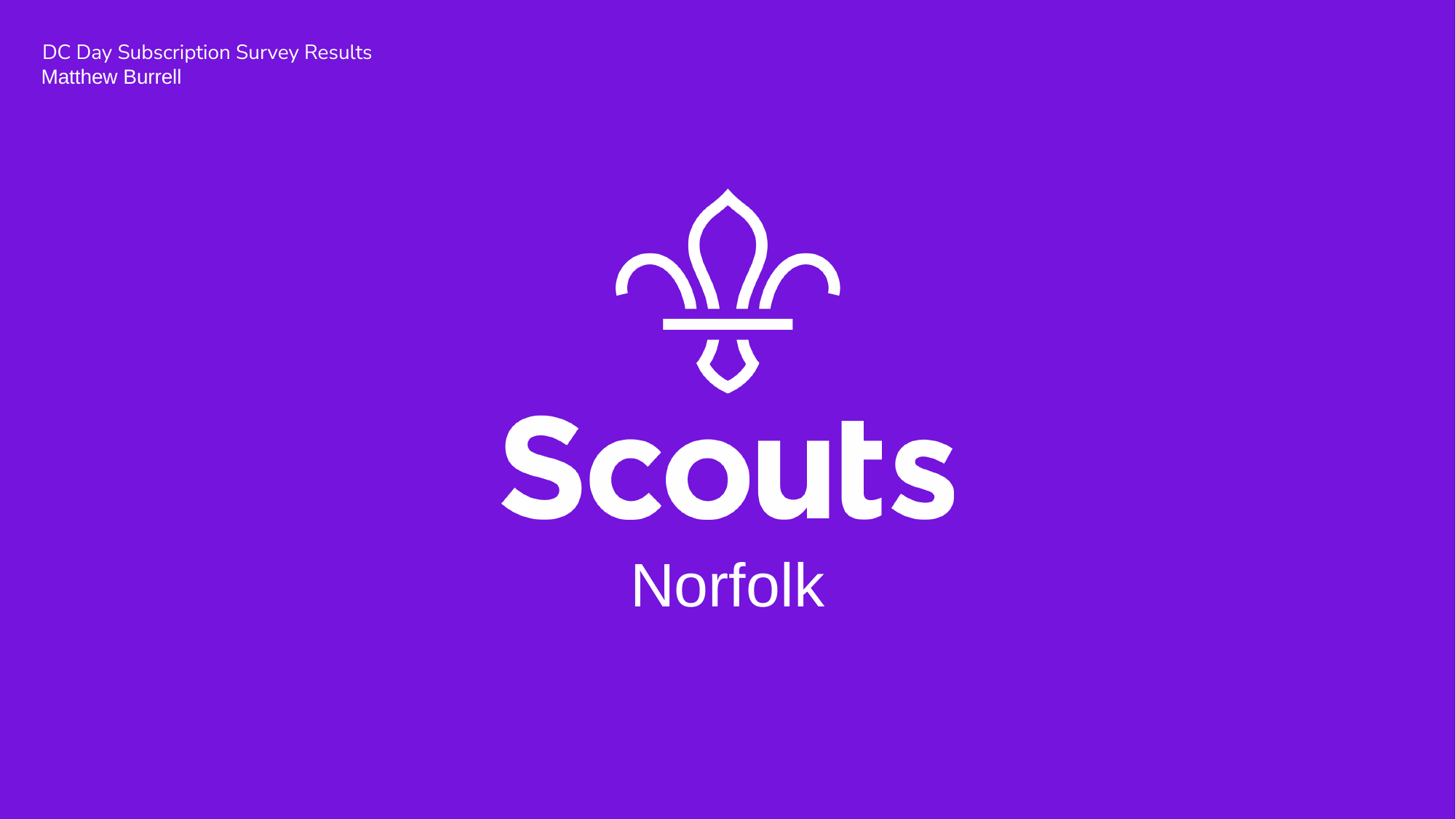

# DC Day Subscription Survey Results
Matthew Burrell
Norfolk